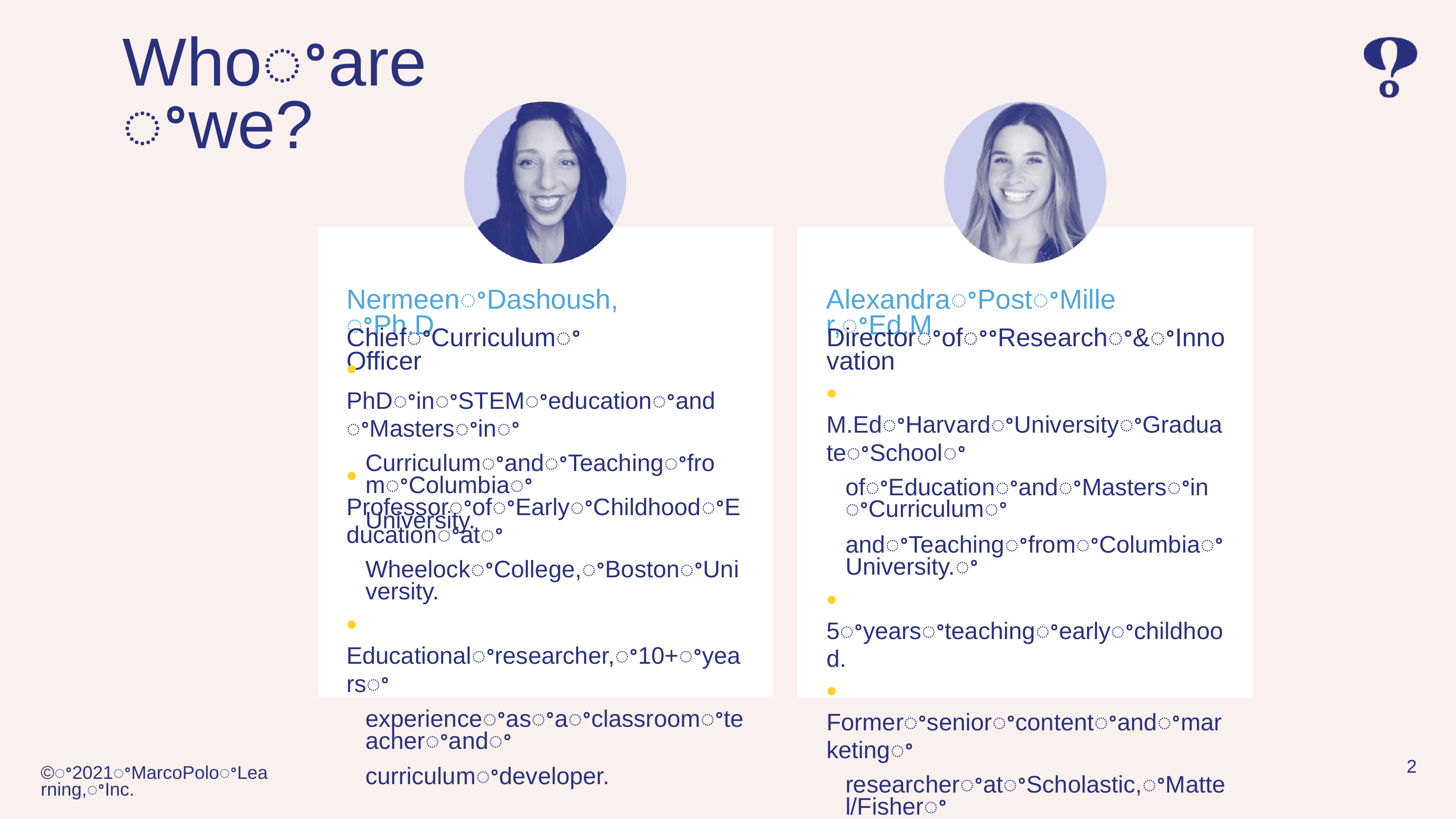

Whoꢀareꢀwe?
NermeenꢀDashoush,ꢀPh.D
AlexandraꢀPostꢀMiller,ꢀEd.M
ChiefꢀCurriculumꢀOfficer
DirectorꢀofꢀꢀResearchꢀ&ꢀInnovation
• M.EdꢀHarvardꢀUniversityꢀGraduateꢀSchoolꢀ
ofꢀEducationꢀandꢀMastersꢀinꢀCurriculumꢀ
andꢀTeachingꢀfromꢀColumbiaꢀUniversity.ꢀ
• 5ꢀyearsꢀteachingꢀearlyꢀchildhood.
• Formerꢀseniorꢀcontentꢀandꢀmarketingꢀ
researcherꢀatꢀScholastic,ꢀMattel/Fisherꢀ
Price,ꢀandꢀGoogle.
• PhDꢀinꢀSTEMꢀeducationꢀandꢀMastersꢀinꢀ
CurriculumꢀandꢀTeachingꢀfromꢀColumbiaꢀ
University.
• ProfessorꢀofꢀEarlyꢀChildhoodꢀEducationꢀatꢀ
WheelockꢀCollege,ꢀBostonꢀUniversity.
• Educationalꢀresearcher,ꢀ10+ꢀyearsꢀ
experienceꢀasꢀaꢀclassroomꢀteacherꢀandꢀ
curriculumꢀdeveloper.
2
©ꢀ2021ꢀMarcoPoloꢀLearning,ꢀInc.